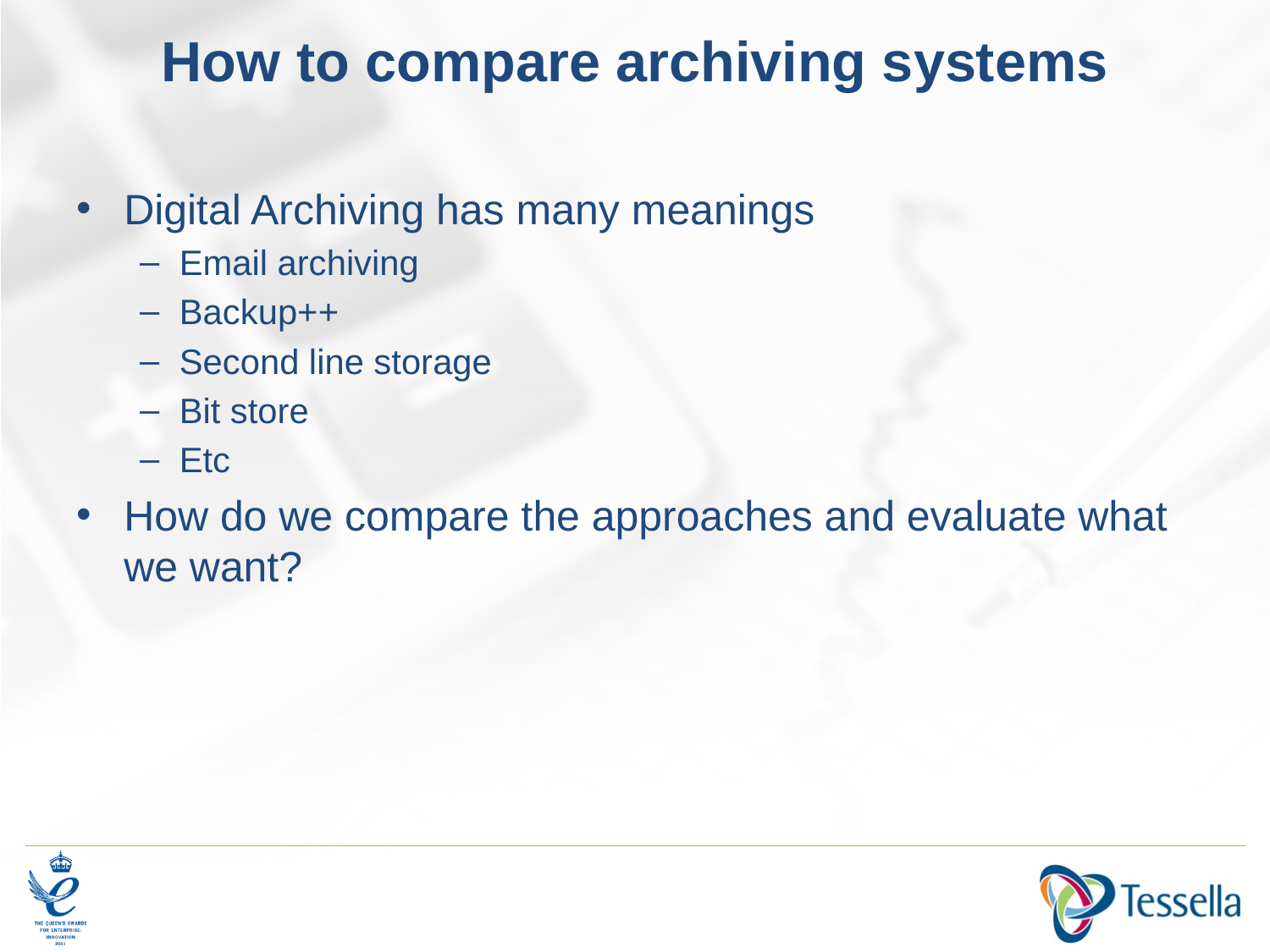

# How to compare archiving systems
Digital Archiving has many meanings
Email archiving
Backup++
Second line storage
Bit store
Etc
How do we compare the approaches and evaluate what we want?